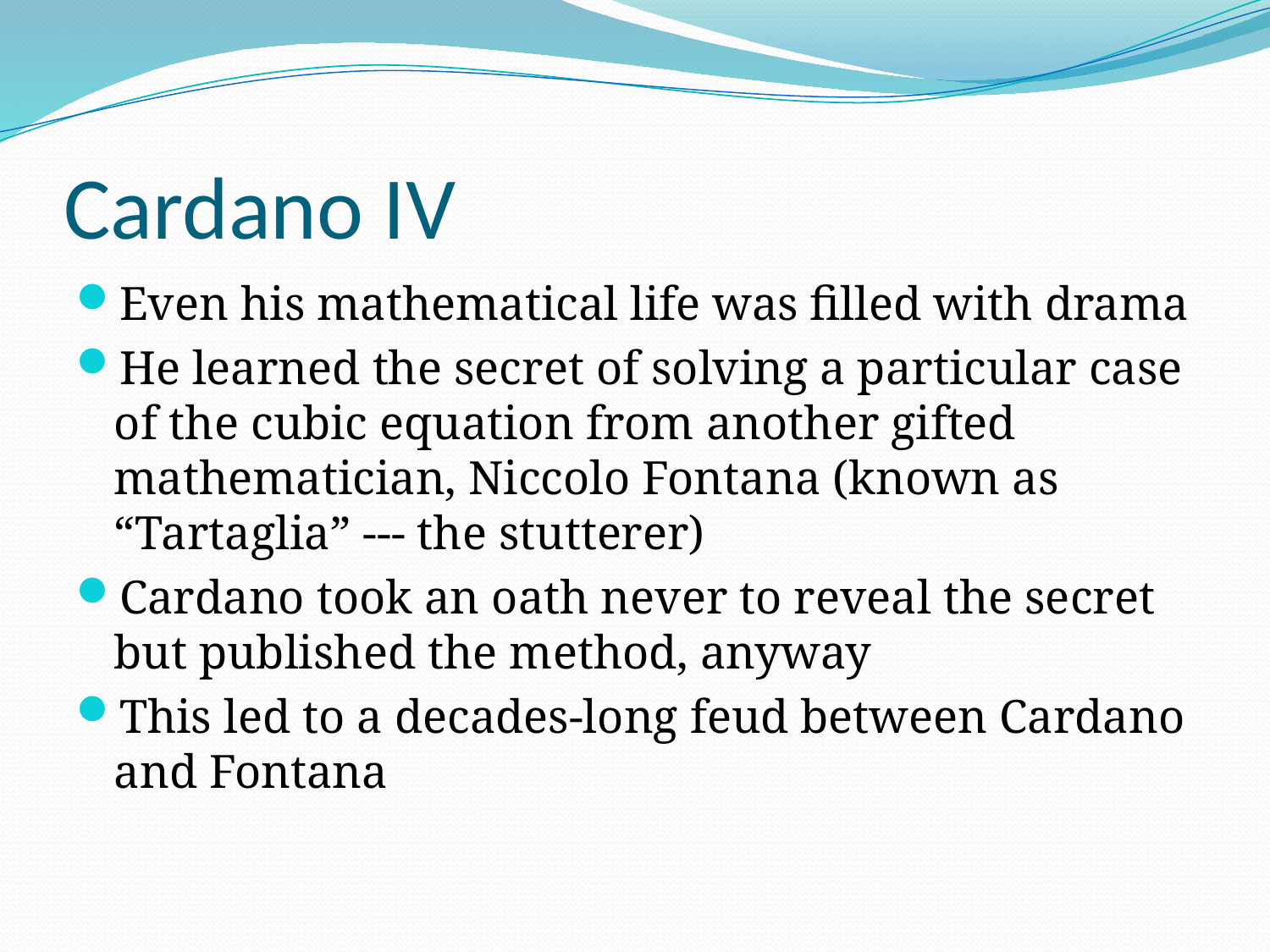

# Cardano IV
Even his mathematical life was filled with drama
He learned the secret of solving a particular case of the cubic equation from another gifted mathematician, Niccolo Fontana (known as “Tartaglia” --- the stutterer)
Cardano took an oath never to reveal the secret but published the method, anyway
This led to a decades-long feud between Cardano and Fontana